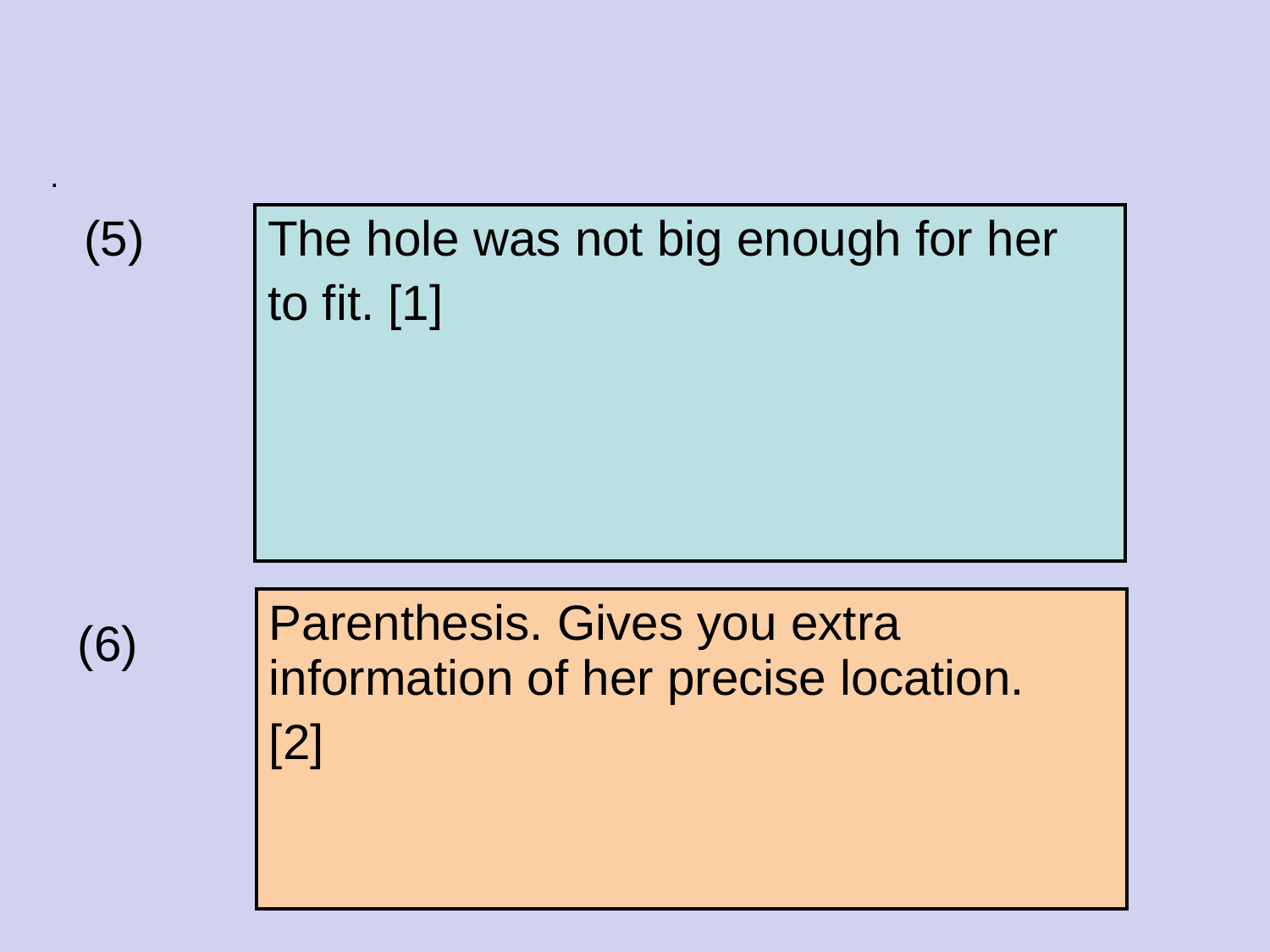

#
.
(5)
| The hole was not big enough for her to fit. [1] |
| --- |

| Parenthesis. Gives you extra information of her precise location. [2] |
| --- |
(6)